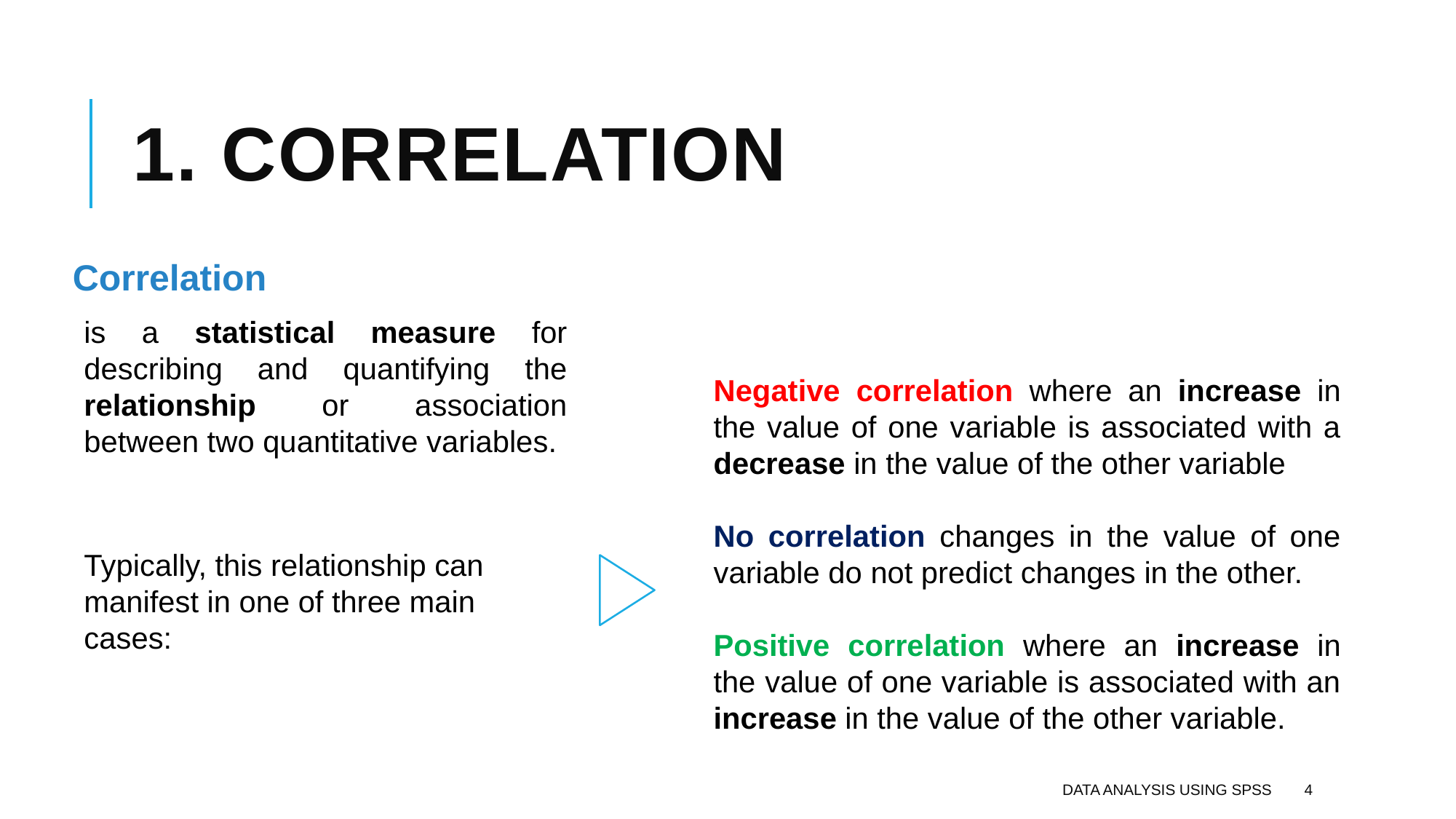

# 1. Correlation
Correlation
is a statistical measure for describing and quantifying the relationship or association between two quantitative variables.
Negative correlation where an increase in the value of one variable is associated with a decrease in the value of the other variable

No correlation changes in the value of one variable do not predict changes in the other.

Positive correlation where an increase in the value of one variable is associated with an increase in the value of the other variable.
Typically, this relationship can manifest in one of three main cases:

Data analysis using SPSS
4